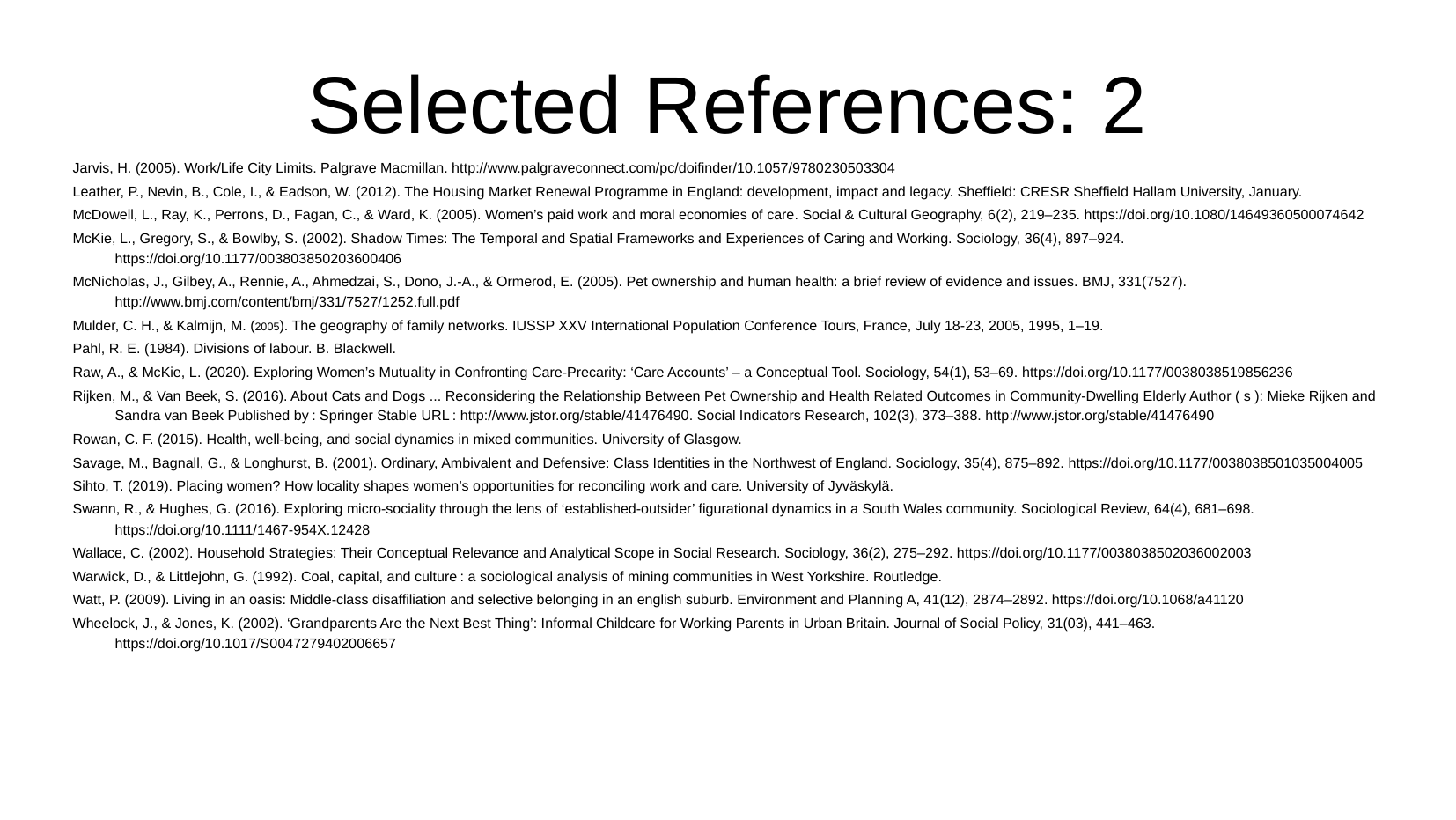

Selected References: 2
Jarvis, H. (2005). Work/Life City Limits. Palgrave Macmillan. http://www.palgraveconnect.com/pc/doifinder/10.1057/9780230503304
Leather, P., Nevin, B., Cole, I., & Eadson, W. (2012). The Housing Market Renewal Programme in England: development, impact and legacy. Sheffield: CRESR Sheffield Hallam University, January.
McDowell, L., Ray, K., Perrons, D., Fagan, C., & Ward, K. (2005). Women’s paid work and moral economies of care. Social & Cultural Geography, 6(2), 219–235. https://doi.org/10.1080/14649360500074642
McKie, L., Gregory, S., & Bowlby, S. (2002). Shadow Times: The Temporal and Spatial Frameworks and Experiences of Caring and Working. Sociology, 36(4), 897–924. https://doi.org/10.1177/003803850203600406
McNicholas, J., Gilbey, A., Rennie, A., Ahmedzai, S., Dono, J.-A., & Ormerod, E. (2005). Pet ownership and human health: a brief review of evidence and issues. BMJ, 331(7527). http://www.bmj.com/content/bmj/331/7527/1252.full.pdf
Mulder, C. H., & Kalmijn, M. (2005). The geography of family networks. IUSSP XXV International Population Conference Tours, France, July 18-23, 2005, 1995, 1–19.
Pahl, R. E. (1984). Divisions of labour. B. Blackwell.
Raw, A., & McKie, L. (2020). Exploring Women’s Mutuality in Confronting Care-Precarity: ‘Care Accounts’ – a Conceptual Tool. Sociology, 54(1), 53–69. https://doi.org/10.1177/0038038519856236
Rijken, M., & Van Beek, S. (2016). About Cats and Dogs ... Reconsidering the Relationship Between Pet Ownership and Health Related Outcomes in Community-Dwelling Elderly Author ( s ): Mieke Rijken and Sandra van Beek Published by : Springer Stable URL : http://www.jstor.org/stable/41476490. Social Indicators Research, 102(3), 373–388. http://www.jstor.org/stable/41476490
Rowan, C. F. (2015). Health, well-being, and social dynamics in mixed communities. University of Glasgow.
Savage, M., Bagnall, G., & Longhurst, B. (2001). Ordinary, Ambivalent and Defensive: Class Identities in the Northwest of England. Sociology, 35(4), 875–892. https://doi.org/10.1177/0038038501035004005
Sihto, T. (2019). Placing women? How locality shapes women’s opportunities for reconciling work and care. University of Jyväskylä.
Swann, R., & Hughes, G. (2016). Exploring micro-sociality through the lens of ‘established-outsider’ figurational dynamics in a South Wales community. Sociological Review, 64(4), 681–698. https://doi.org/10.1111/1467-954X.12428
Wallace, C. (2002). Household Strategies: Their Conceptual Relevance and Analytical Scope in Social Research. Sociology, 36(2), 275–292. https://doi.org/10.1177/0038038502036002003
Warwick, D., & Littlejohn, G. (1992). Coal, capital, and culture : a sociological analysis of mining communities in West Yorkshire. Routledge.
Watt, P. (2009). Living in an oasis: Middle-class disaffiliation and selective belonging in an english suburb. Environment and Planning A, 41(12), 2874–2892. https://doi.org/10.1068/a41120
Wheelock, J., & Jones, K. (2002). ‘Grandparents Are the Next Best Thing’: Informal Childcare for Working Parents in Urban Britain. Journal of Social Policy, 31(03), 441–463. https://doi.org/10.1017/S0047279402006657